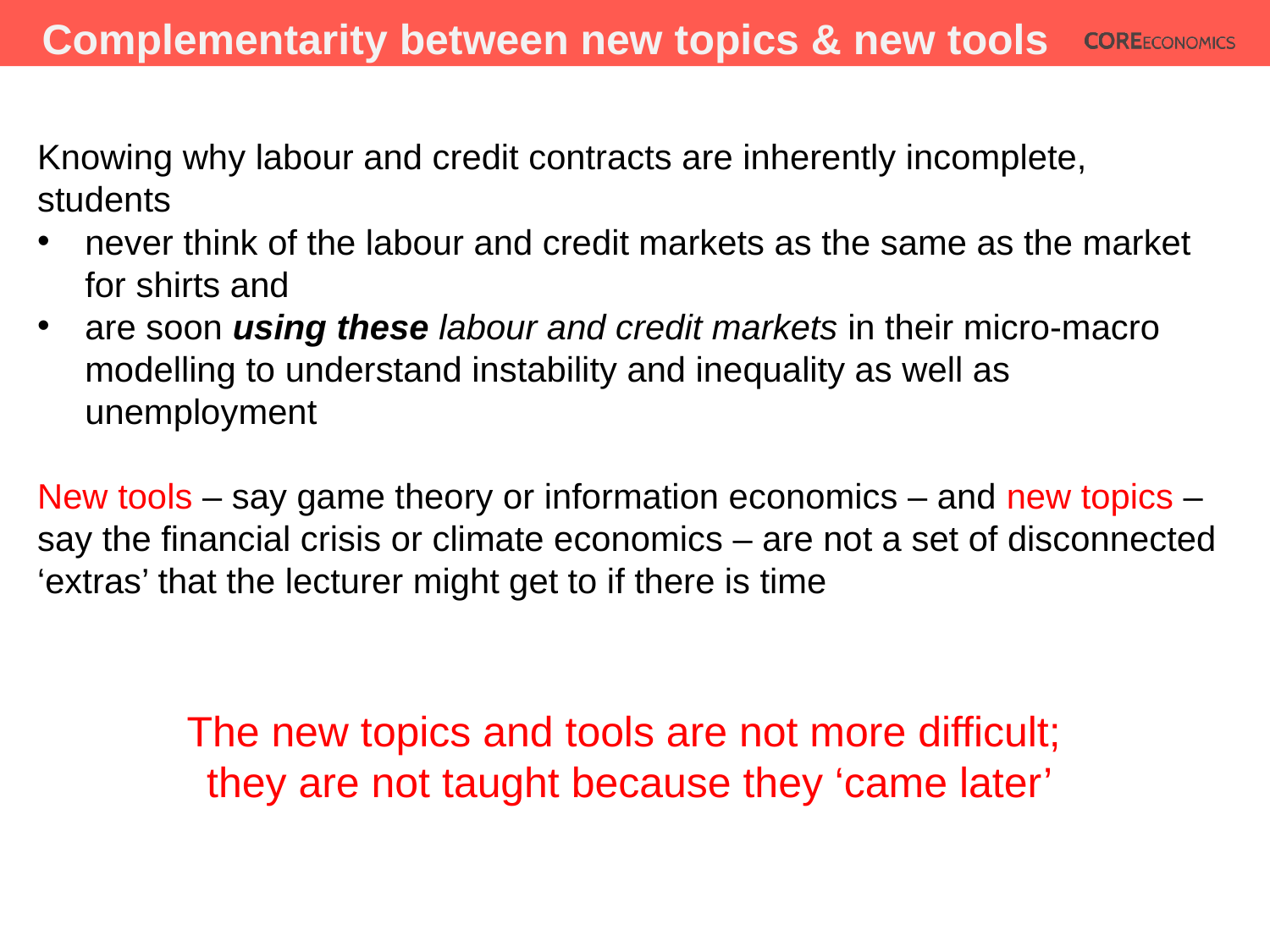

Complementarity between new topics & new tools

Knowing why labour and credit contracts are inherently incomplete, students
never think of the labour and credit markets as the same as the market for shirts and
are soon using these labour and credit markets in their micro-macro modelling to understand instability and inequality as well as unemployment

New tools – say game theory or information economics – and new topics – say the financial crisis or climate economics – are not a set of disconnected ‘extras’ that the lecturer might get to if there is time

The new topics and tools are not more difficult;
they are not taught because they ‘came later’